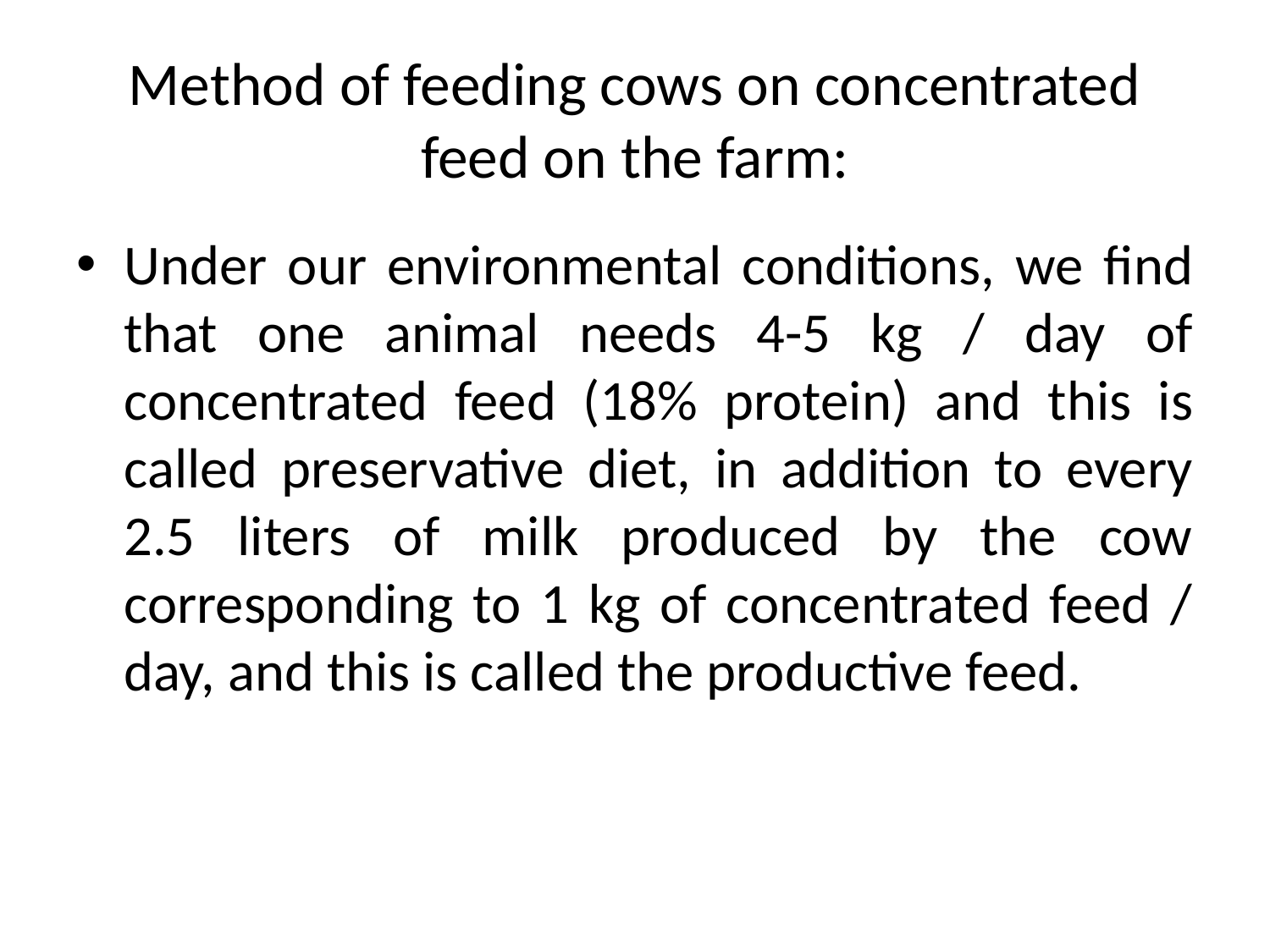

# Method of feeding cows on concentrated feed on the farm:
Under our environmental conditions, we find that one animal needs 4-5 kg / day of concentrated feed (18% protein) and this is called preservative diet, in addition to every 2.5 liters of milk produced by the cow corresponding to 1 kg of concentrated feed / day, and this is called the productive feed.